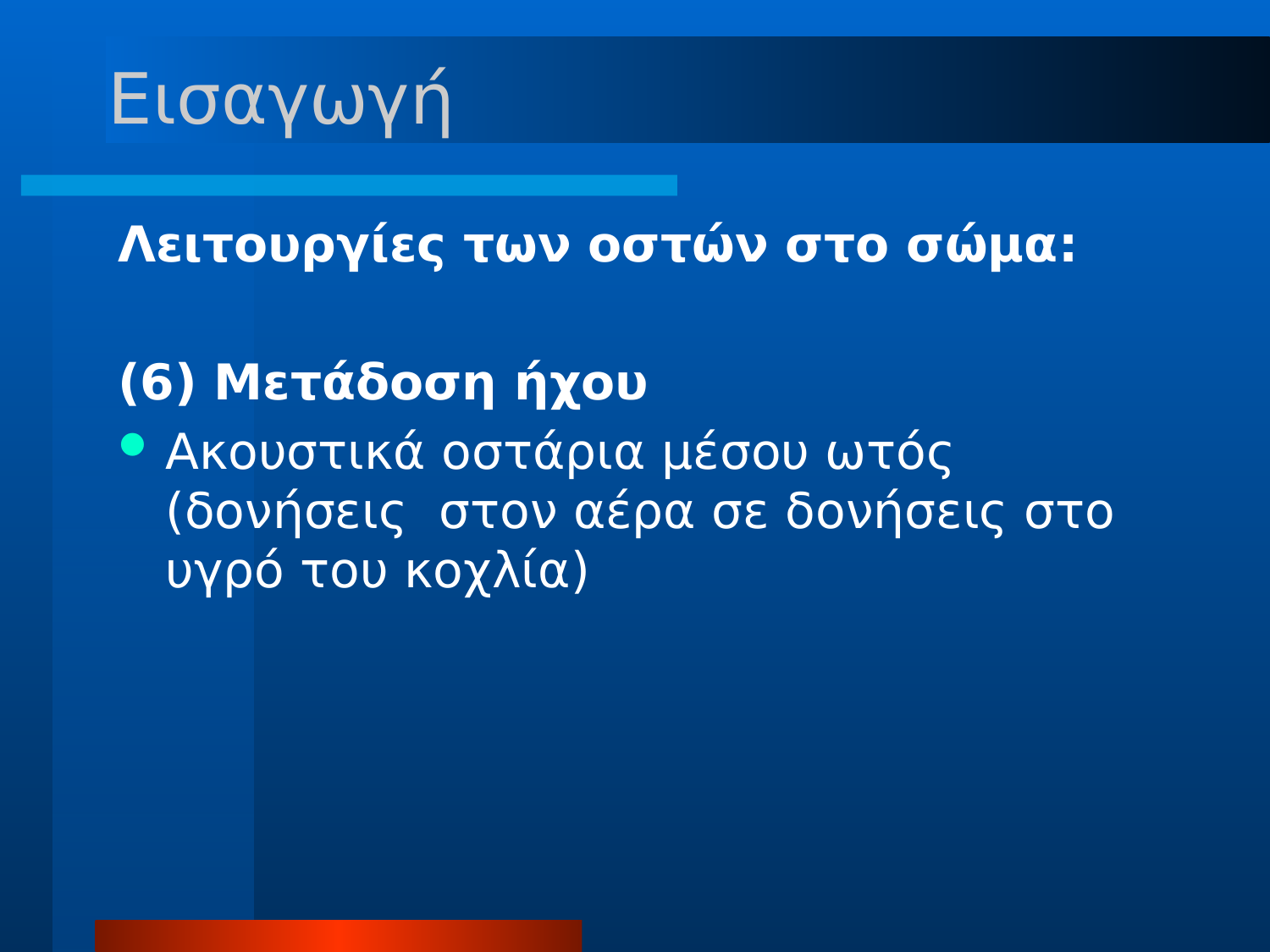

# Εισαγωγή
Λειτουργίες των οστών στο σώμα:

(6) Μετάδοση ήχου
Ακουστικά οστάρια μέσου ωτός (δονήσεις  στον αέρα σε δονήσεις στο υγρό του κοχλία)